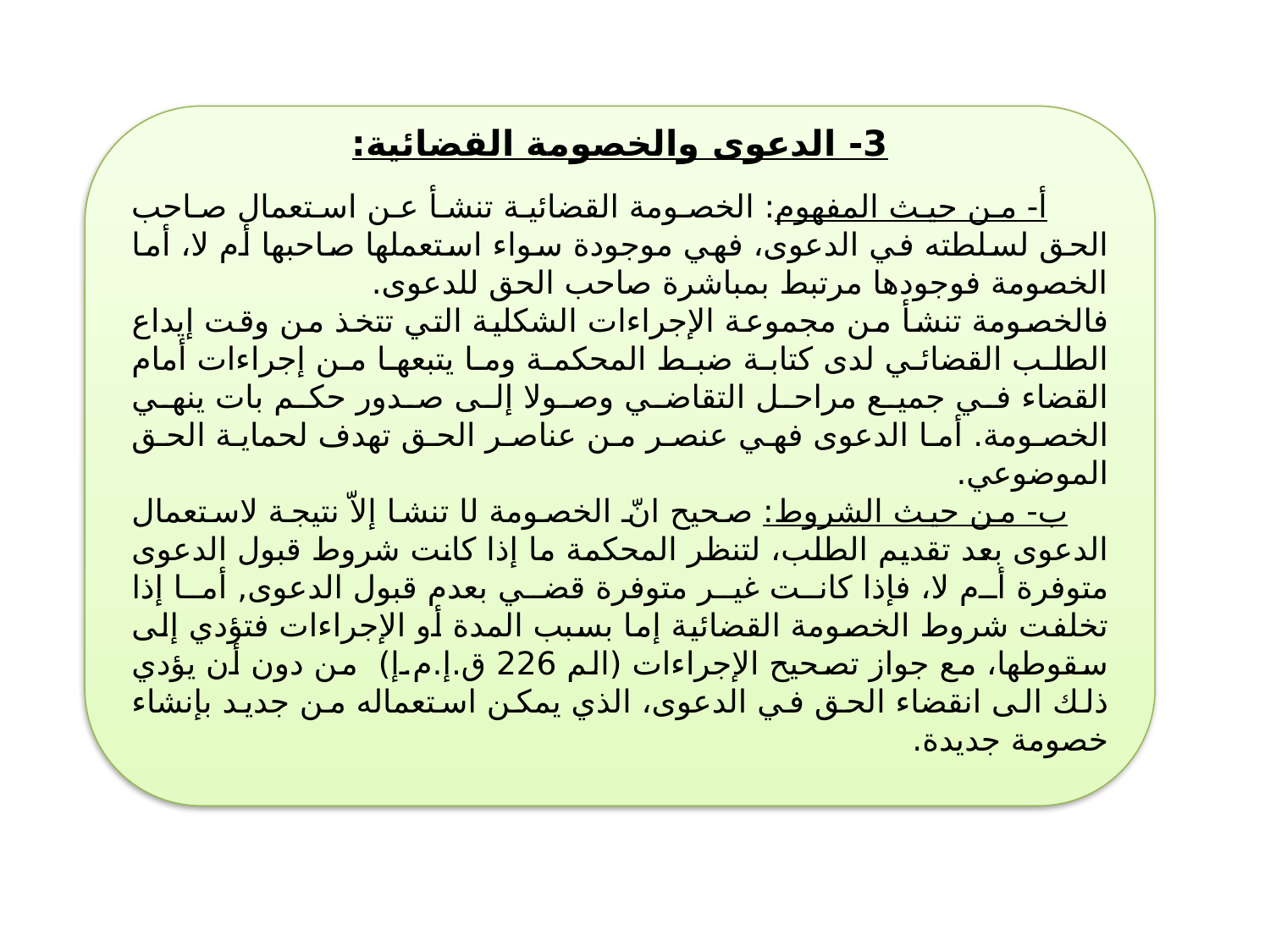

3- الدعوى والخصومة القضائية:

      أ- من حيث المفهوم: الخصومة القضائية تنشأ عن استعمال صاحب الحق لسلطته في الدعوى، فهي موجودة سواء استعملها صاحبها أم لا، أما الخصومة فوجودها مرتبط بمباشرة صاحب الحق للدعوى.
فالخصومة تنشأ من مجموعة الإجراءات الشكلية التي تتخذ من وقت إيداع الطلب القضائي لدى كتابة ضبط المحكمة وما يتبعها من إجراءات أمام القضاء في جميع مراحل التقاضي وصولا إلى صدور حكم بات ينهي الخصومة. أما الدعوى فهي عنصر من عناصر الحق تهدف لحماية الحق الموضوعي.
    ب- من حيث الشروط: صحيح انّ الخصومة لا تنشا إلاّ نتيجة لاستعمال الدعوى بعد تقديم الطلب، لتنظر المحكمة ما إذا كانت شروط قبول الدعوى متوفرة أم لا، فإذا كانت غير متوفرة قضي بعدم قبول الدعوى, أما إذا تخلفت شروط الخصومة القضائية إما بسبب المدة أو الإجراءات فتؤدي إلى سقوطها، مع جواز تصحيح الإجراءات (الم 226 ق.إ.م.إ)  من دون أن يؤدي ذلك الى انقضاء الحق في الدعوى، الذي يمكن استعماله من جديد بإنشاء خصومة جديدة.